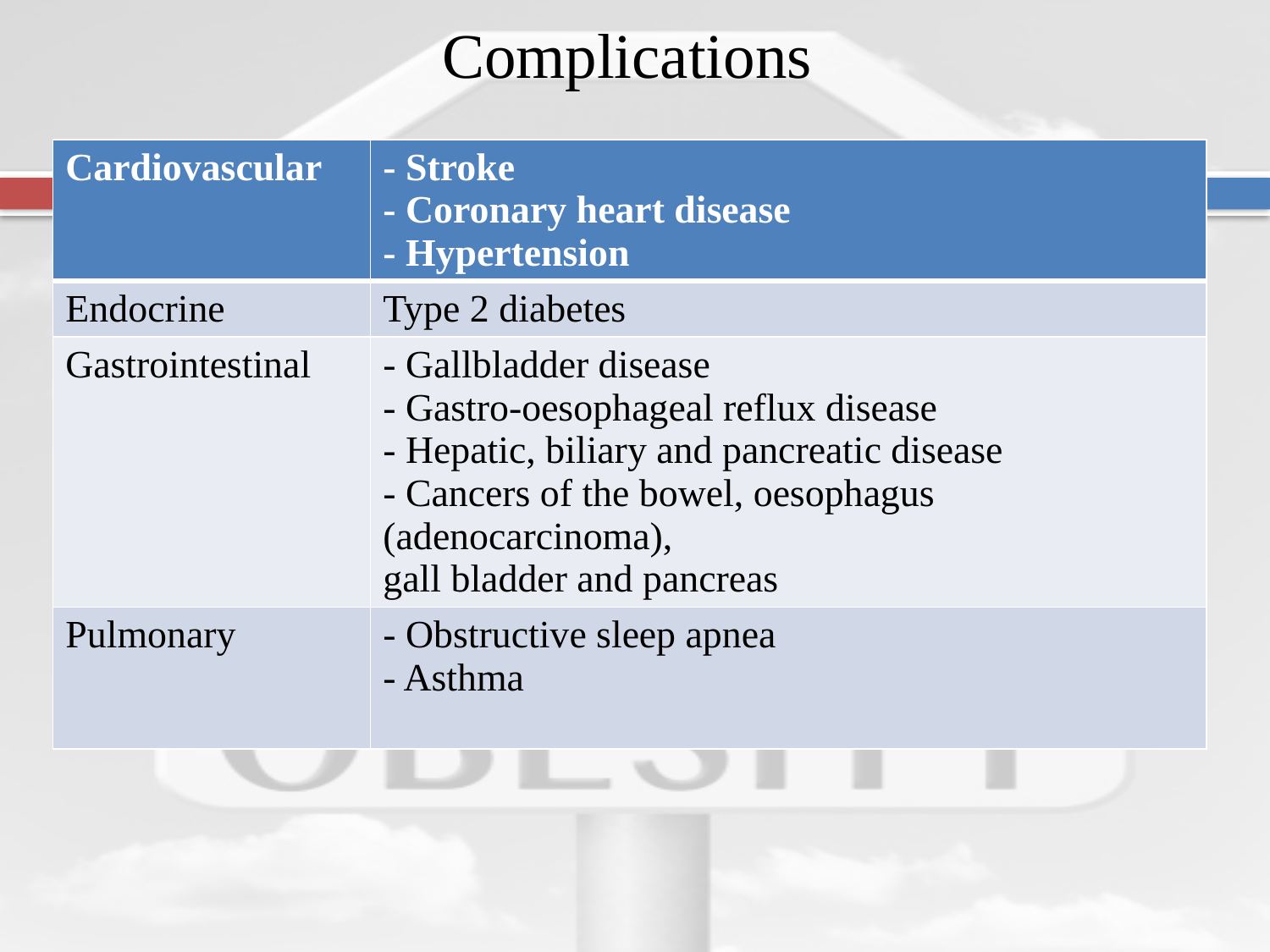

# Complications
| Cardiovascular | - Stroke - Coronary heart disease - Hypertension |
| --- | --- |
| Endocrine | Type 2 diabetes |
| Gastrointestinal | - Gallbladder disease - Gastro-oesophageal reflux disease - Hepatic, biliary and pancreatic disease - Cancers of the bowel, oesophagus (adenocarcinoma), gall bladder and pancreas |
| Pulmonary | - Obstructive sleep apnea - Asthma |